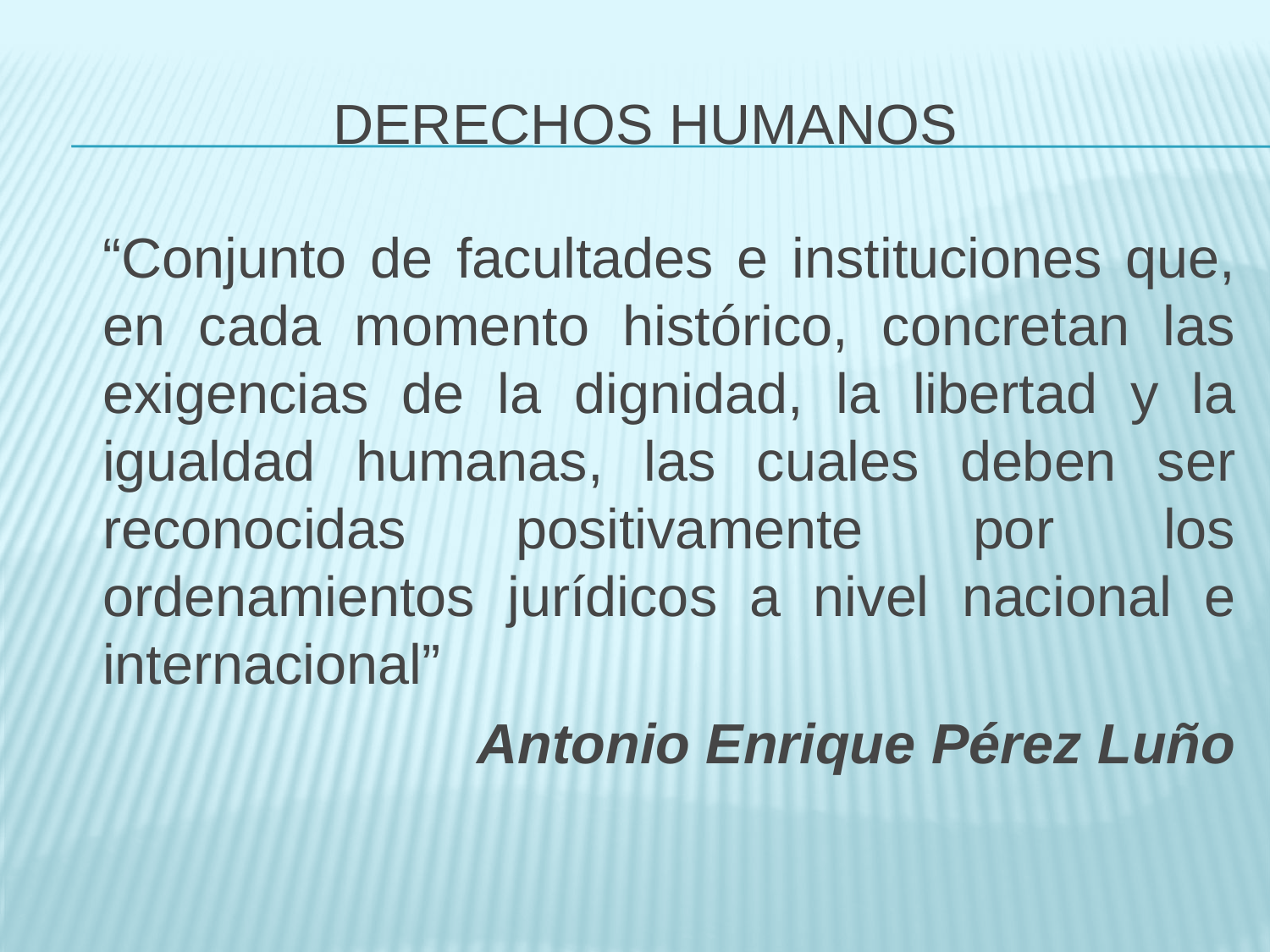

# DERECHOS HUMANOS
	“Conjunto de facultades e instituciones que, en cada momento histórico, concretan las exigencias de la dignidad, la libertad y la igualdad humanas, las cuales deben ser reconocidas positivamente por los ordenamientos jurídicos a nivel nacional e internacional”
Antonio Enrique Pérez Luño